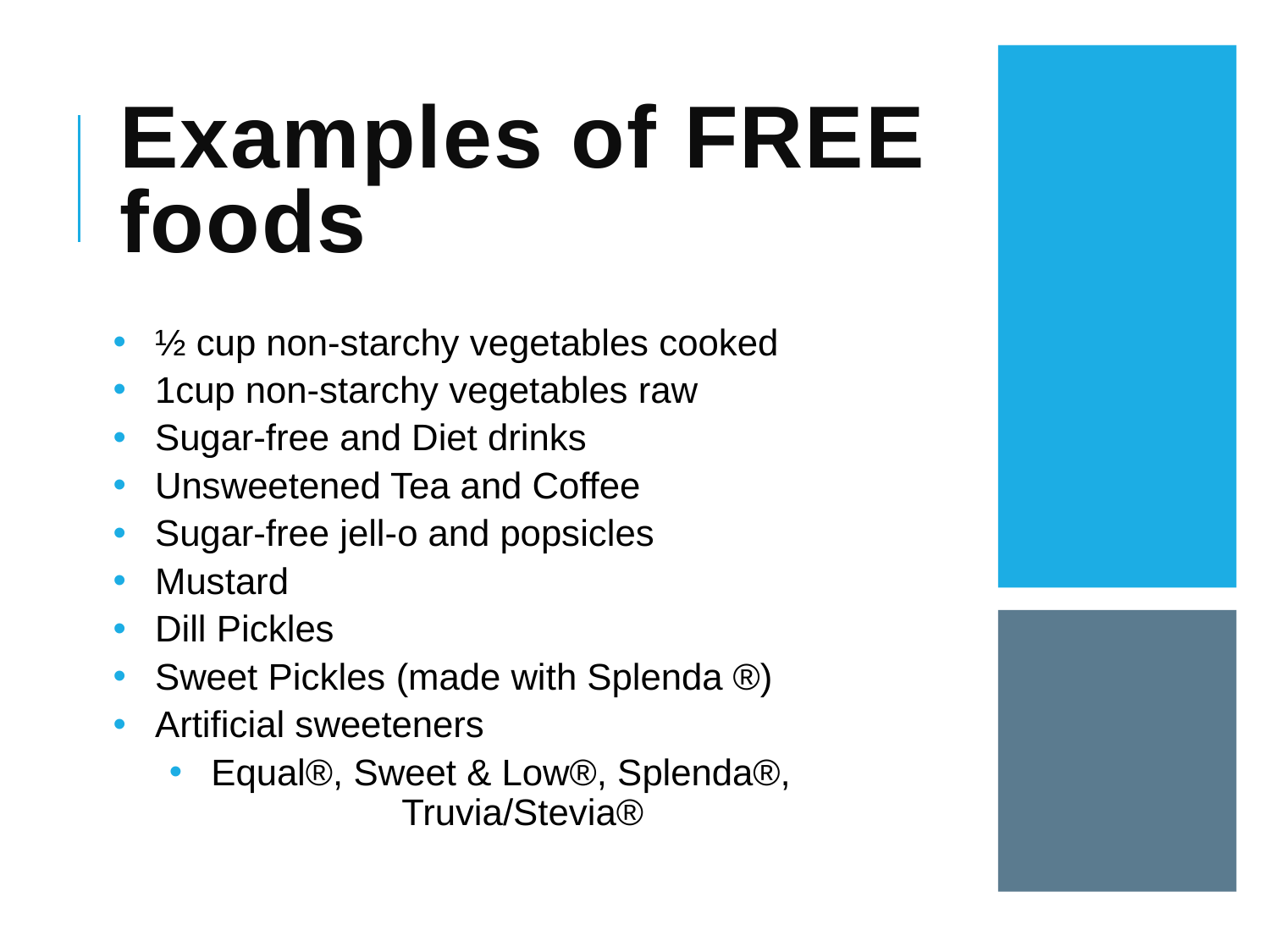

Examples of FREE foods
½ cup non-starchy vegetables cooked
1cup non-starchy vegetables raw
Sugar-free and Diet drinks
Unsweetened Tea and Coffee
Sugar-free jell-o and popsicles
Mustard
Dill Pickles
Sweet Pickles (made with Splenda ®)
Artificial sweeteners
Equal®, Sweet & Low®, Splenda®, 			Truvia/Stevia®